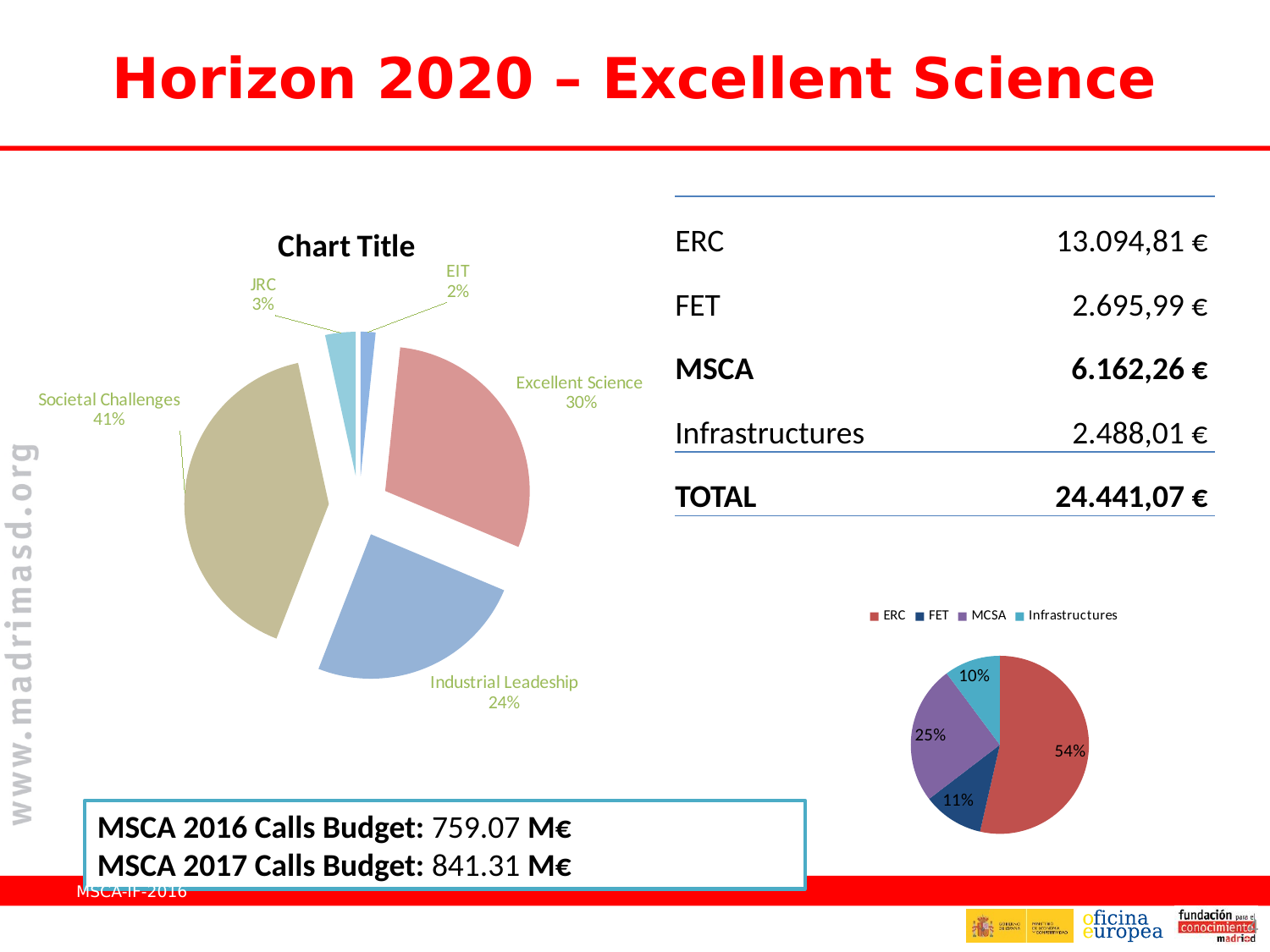

# Horizon 2020 – Excellent Science
| ERC | 13.094,81 € |
| --- | --- |
| FET | 2.695,99 € |
| MSCA | 6.162,26 € |
| Infrastructures | 2.488,01 € |
| TOTAL | 24.441,07 € |

### Chart:

| Category |  |
|---|---|
| EIT | 1360.0 |
| Excellente Science Base | 24300.0 |
| Industrial Leadeship | 20119.0 |
| Societal Challenges | 33300.0 |
| JRC | 2800.0 |

### Chart

| Category |  |
|---|---|
| ERC | 13094.807368 |
| FET | 2695.989752000002 |
| MCSA | 6162.262291000005 |
| Infrastructures | 2488.013400000001 |
MSCA 2016 Calls Budget: 759.07 M€
MSCA 2017 Calls Budget: 841.31 M€
MSCA-IF-2016
4